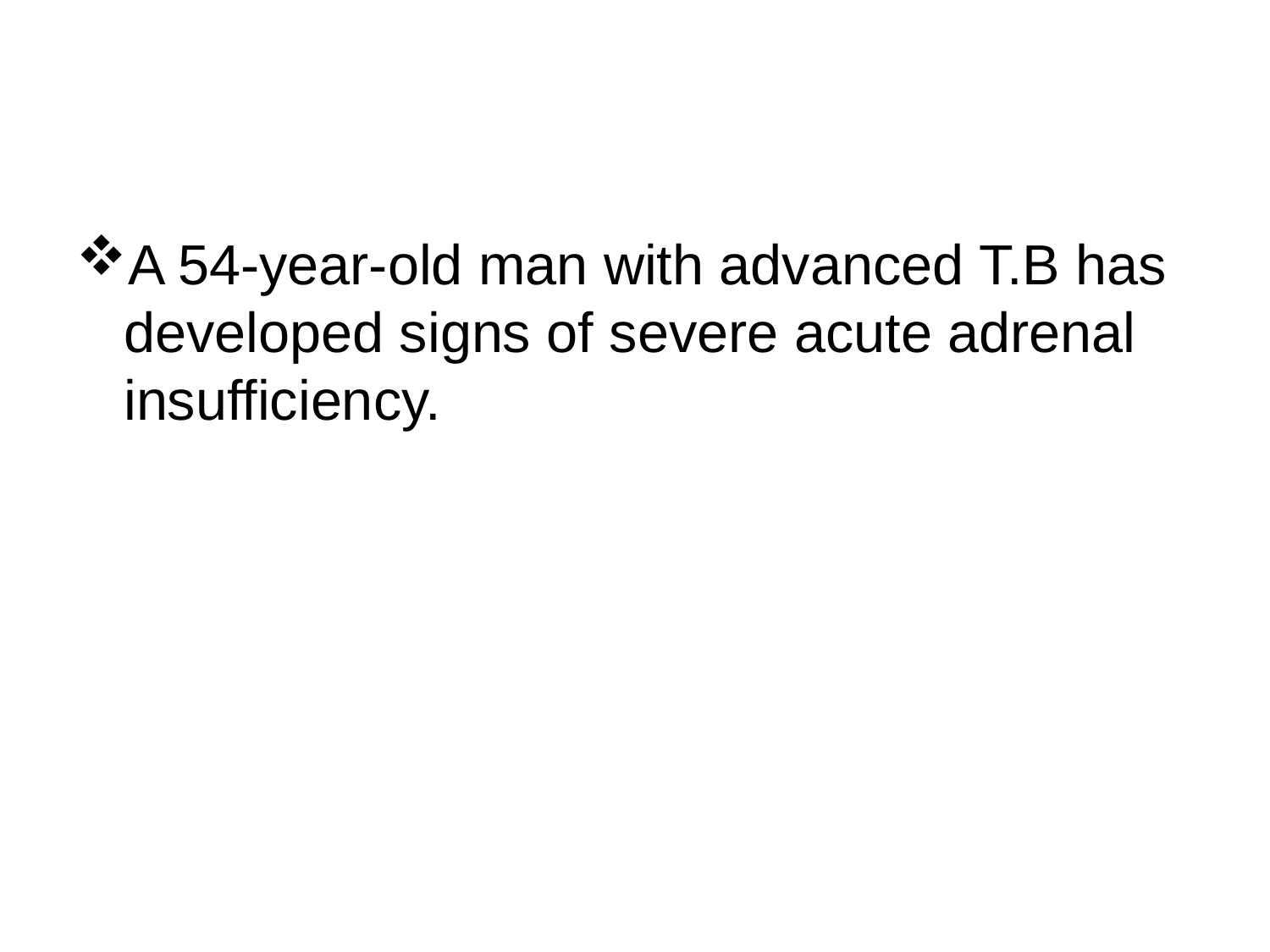

#
A 54-year-old man with advanced T.B has developed signs of severe acute adrenal insufficiency.